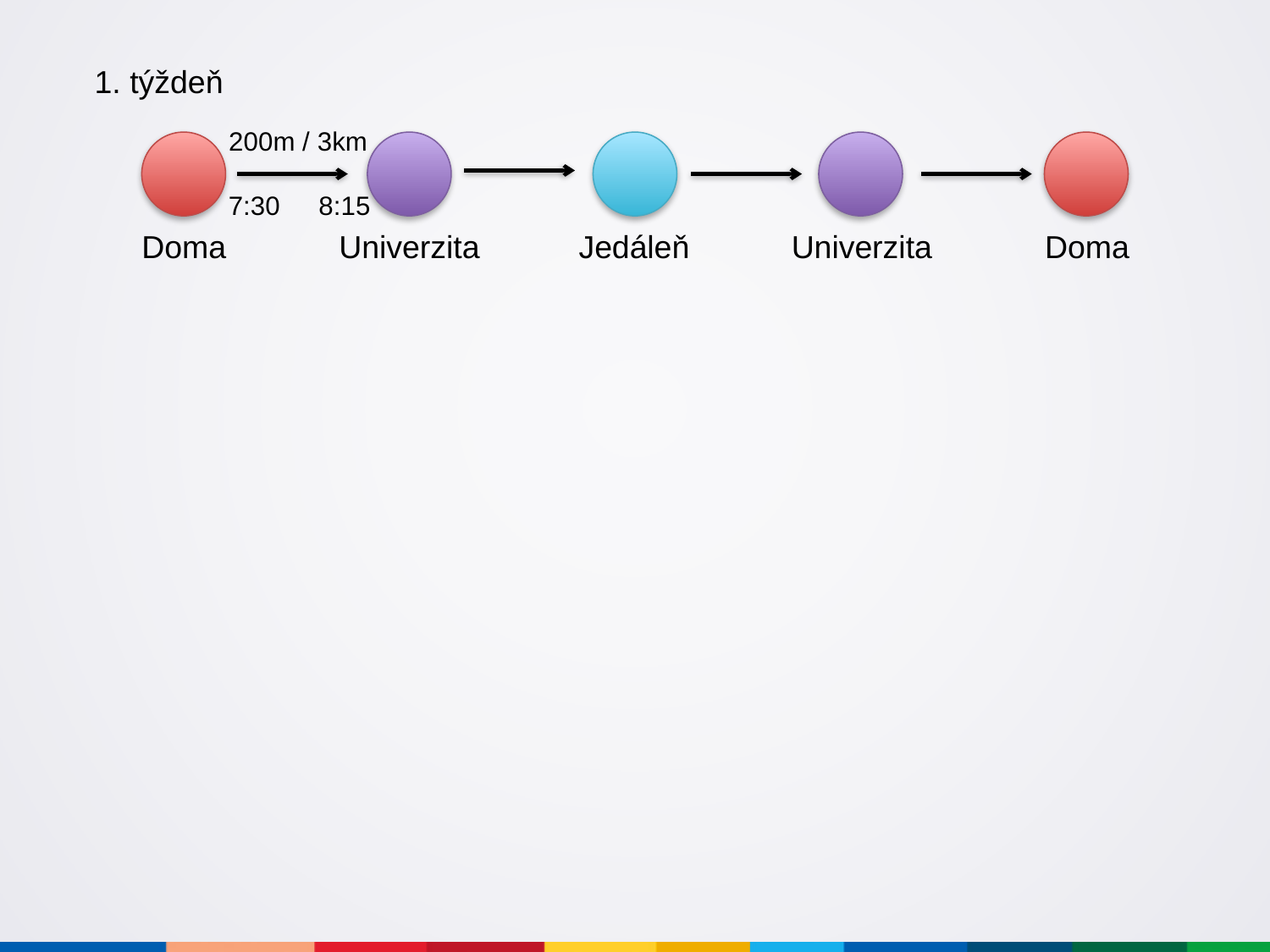

1. týždeň
200m / 3km

7:30
8:15
Doma
Univerzita
Jedáleň
Univerzita
Doma